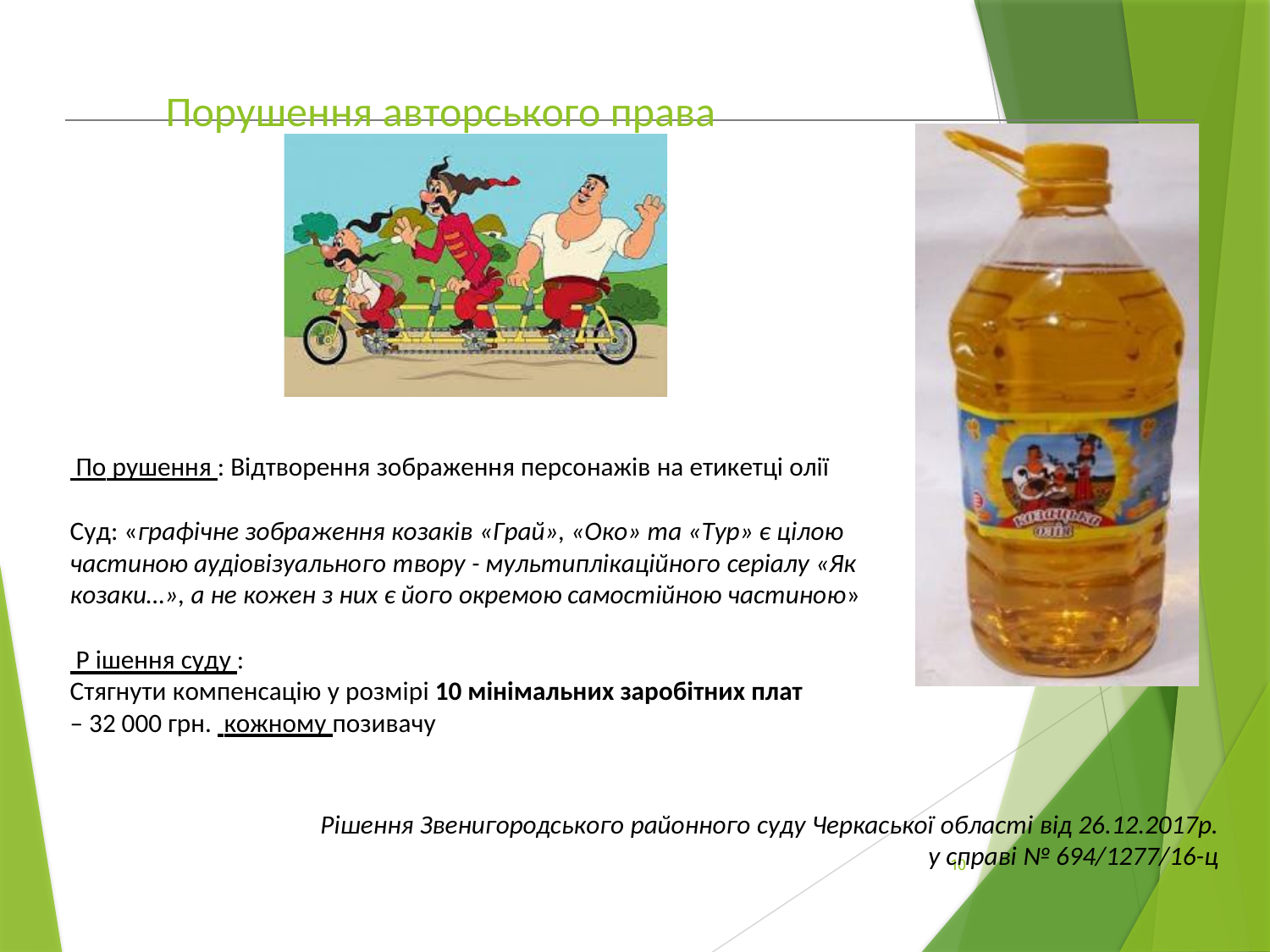

# Порушення авторського права

 По рушення : Відтворення зображення персонажів на етикетці олії

Суд: «графічне зображення козаків «Грай», «Око» та «Тур» є цілою частиною аудіовізуального твору - мультиплікаційного серіалу «Як козаки…», а не кожен з них є його окремою самостійною частиною»

 Р ішення суду :
Стягнути компенсацію у розмірі 10 мінімальних заробітних плат – 32 000 грн.  кожному позивачу

Рішення Звенигородського районного суду Черкаської області від 26.12.2017р.
у справі № 694/1277/16-ц
10